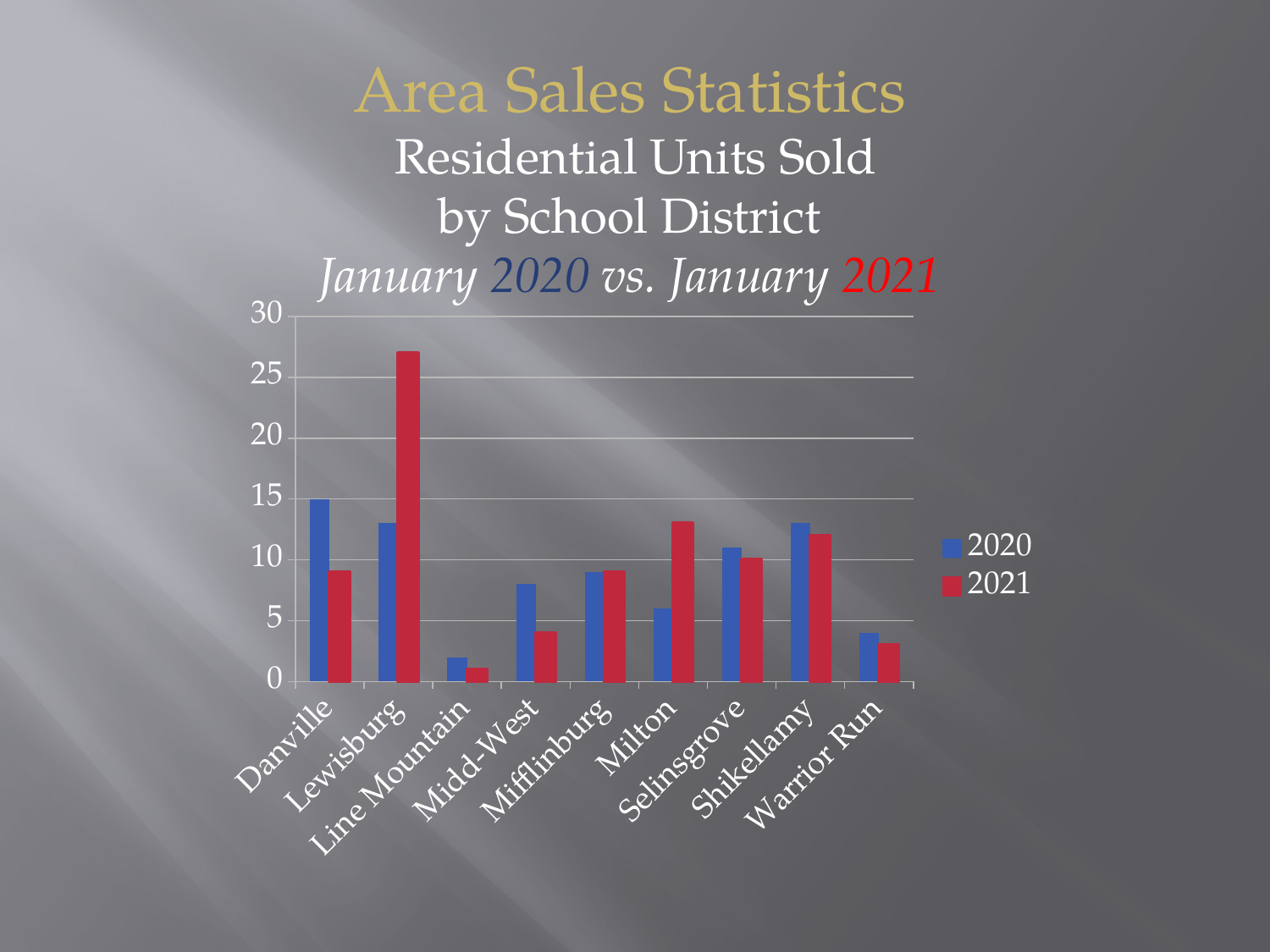

Area Sales Statistics
 Residential Units Sold
by School District
January 2020 vs. January 2021

### Chart

| Category | 2020 | 2021 |
|---|---|---|
| Danville | 15.0 | 9.0 |
| Lewisburg | 13.0 | 27.0 |
| Line Mountain | 2.0 | 1.0 |
| Midd-West | 8.0 | 4.0 |
| Mifflinburg | 9.0 | 9.0 |
| Milton | 6.0 | 13.0 |
| Selinsgrove | 11.0 | 10.0 |
| Shikellamy | 13.0 | 12.0 |
| Warrior Run | 4.0 | 3.0 |